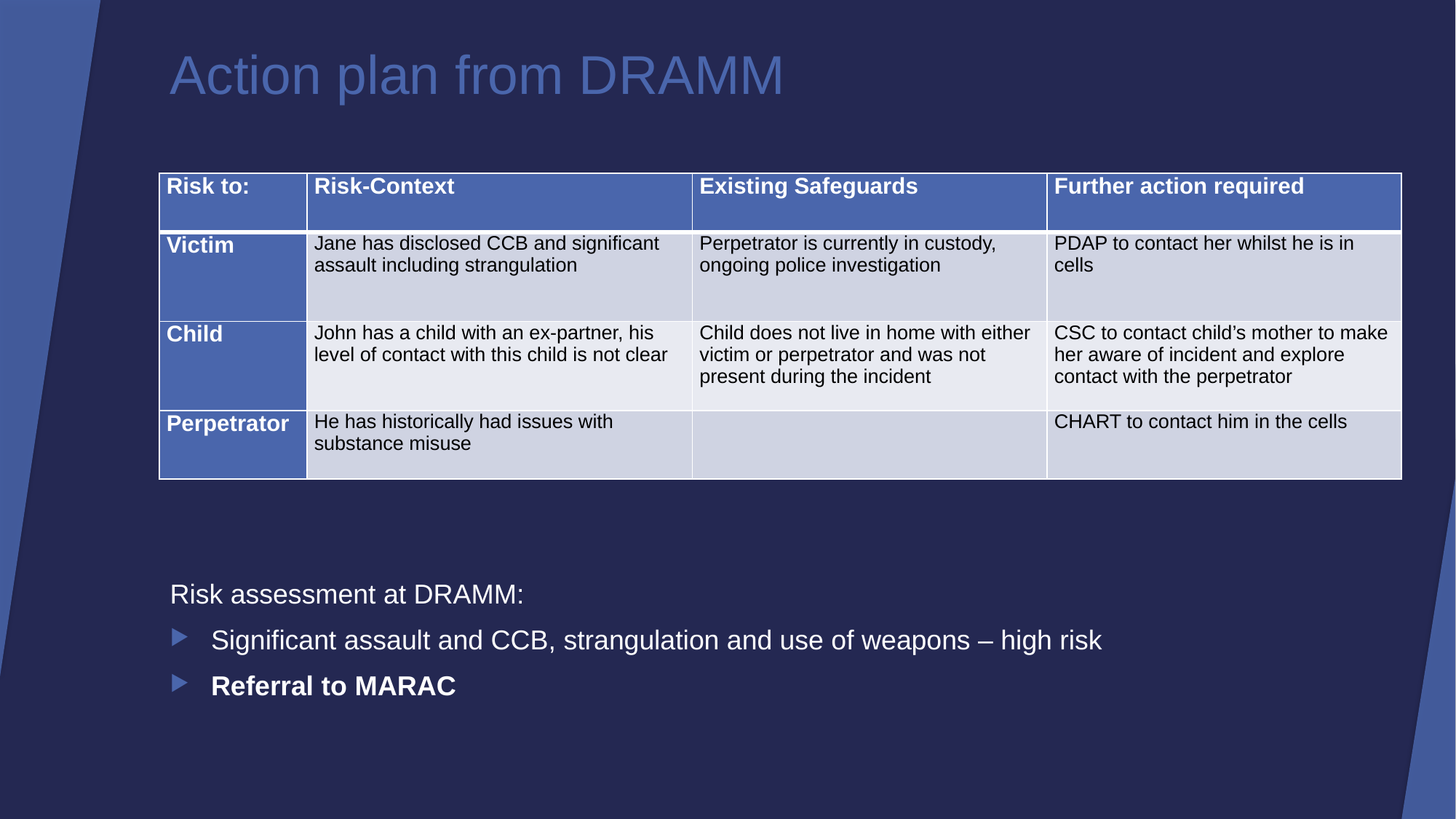

Action plan from DRAMM
| Risk to: | Risk-Context | Existing Safeguards | Further action required |
| --- | --- | --- | --- |
| Victim | Jane has disclosed CCB and significant assault including strangulation | Perpetrator is currently in custody, ongoing police investigation | PDAP to contact her whilst he is in cells |
| Child | John has a child with an ex-partner, his level of contact with this child is not clear | Child does not live in home with either victim or perpetrator and was not present during the incident | CSC to contact child’s mother to make her aware of incident and explore contact with the perpetrator |
| Perpetrator | He has historically had issues with substance misuse |  | CHART to contact him in the cells |

Risk assessment at DRAMM:
Significant assault and CCB, strangulation and use of weapons – high risk
Referral to MARAC